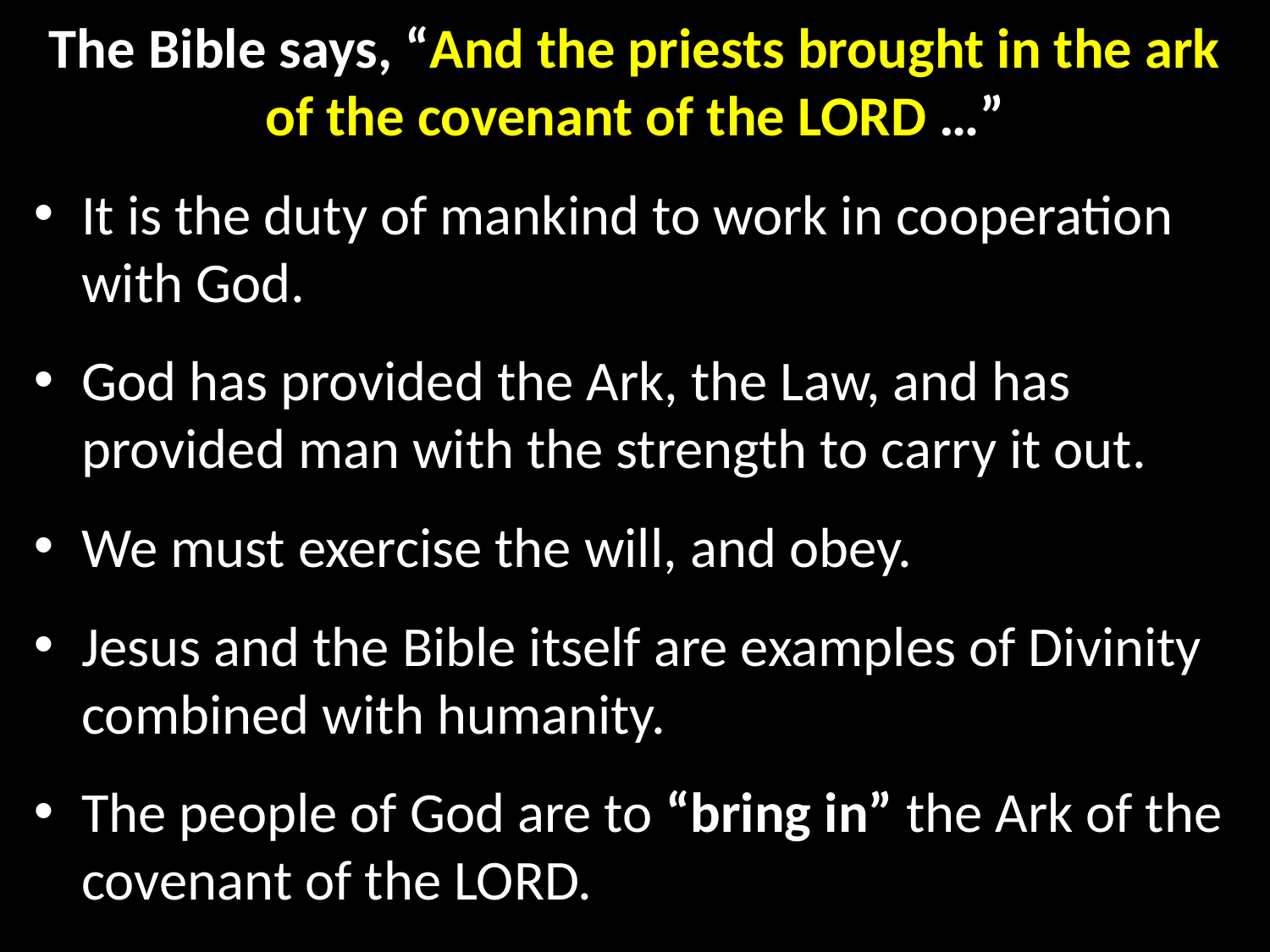

# The Bible says, “And the priests brought in the ark of the covenant of the LORD …”
It is the duty of mankind to work in cooperation with God.

God has provided the Ark, the Law, and has provided man with the strength to carry it out.

We must exercise the will, and obey.

Jesus and the Bible itself are examples of Divinity combined with humanity.

The people of God are to “bring in” the Ark of the covenant of the LORD.